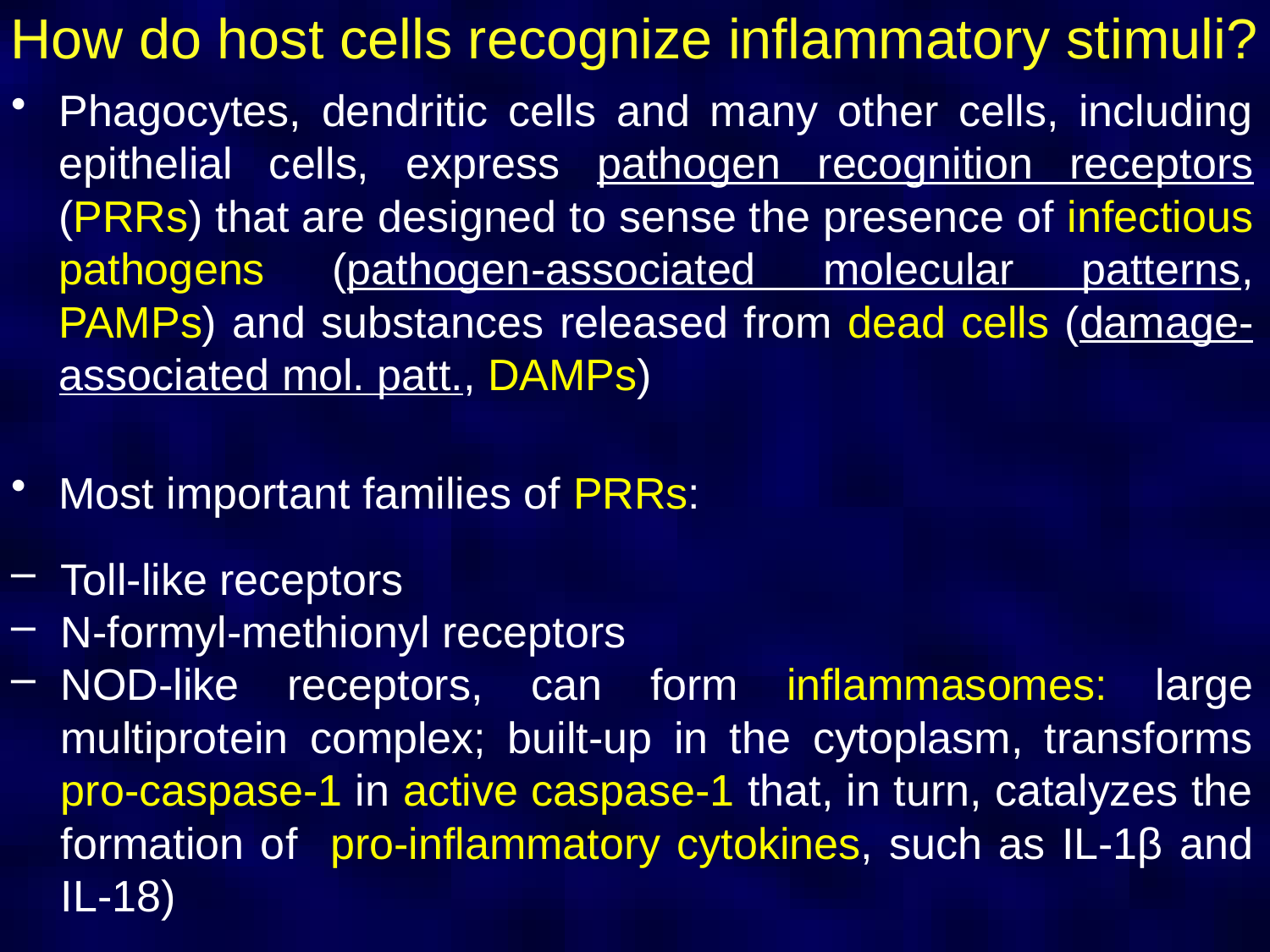

How do host cells recognize inflammatory stimuli?
Phagocytes, dendritic cells and many other cells, including epithelial cells, express pathogen recognition receptors (PRRs) that are designed to sense the presence of infectious pathogens (pathogen-associated molecular patterns, PAMPs) and substances released from dead cells (damage-associated mol. patt., DAMPs)

Most important families of PRRs:

Toll-like receptors
N-formyl-methionyl receptors
NOD-like receptors, can form inflammasomes: large multiprotein complex; built-up in the cytoplasm, transforms pro-caspase-1 in active caspase-1 that, in turn, catalyzes the formation of  pro-inflammatory cytokines, such as IL-1β and IL-18)